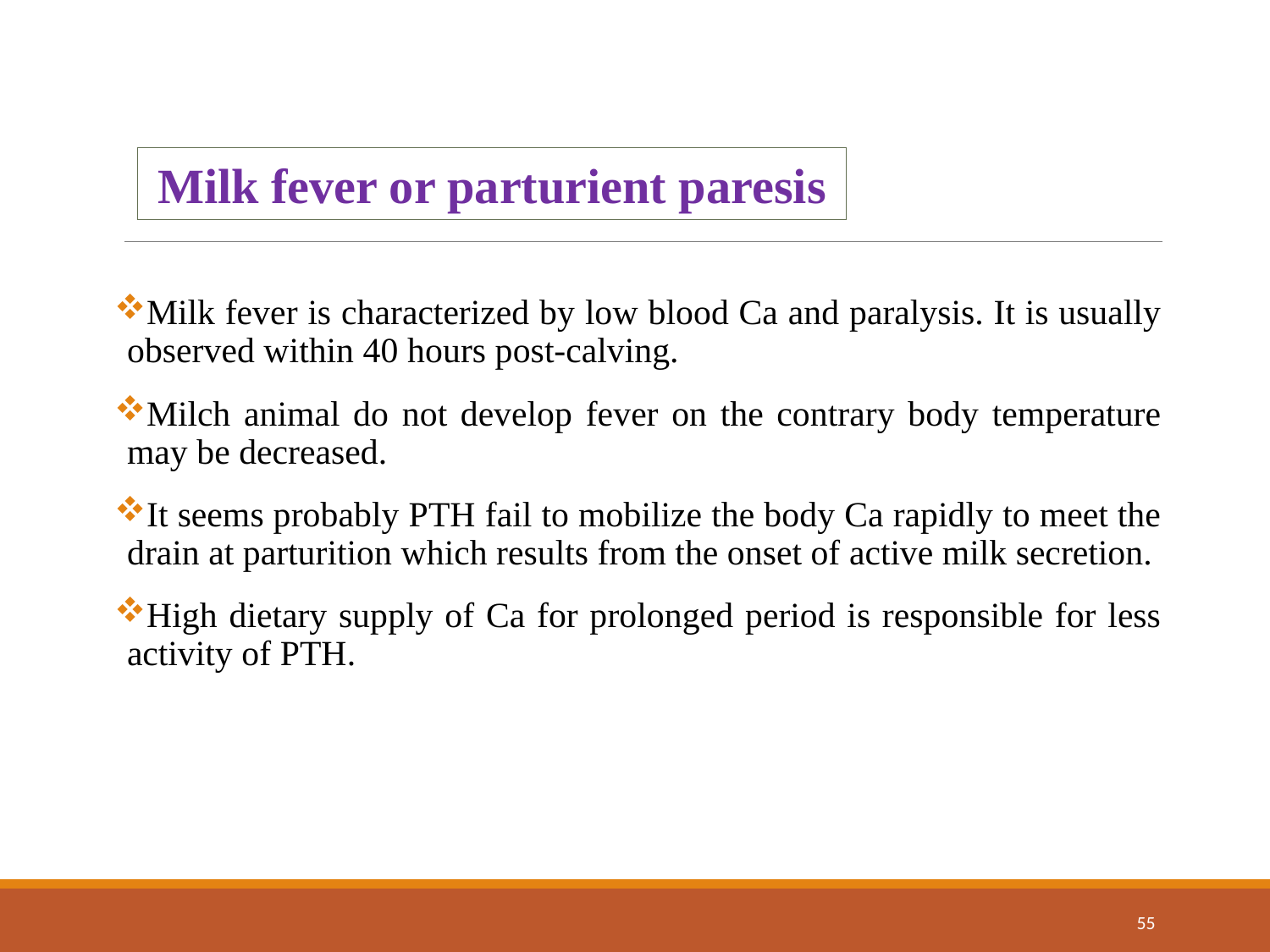

Milk fever or parturient paresis
Milk fever is characterized by low blood Ca and paralysis. It is usually observed within 40 hours post-calving.
Milch animal do not develop fever on the contrary body temperature may be decreased.
It seems probably PTH fail to mobilize the body Ca rapidly to meet the drain at parturition which results from the onset of active milk secretion.
High dietary supply of Ca for prolonged period is responsible for less activity of PTH.
55